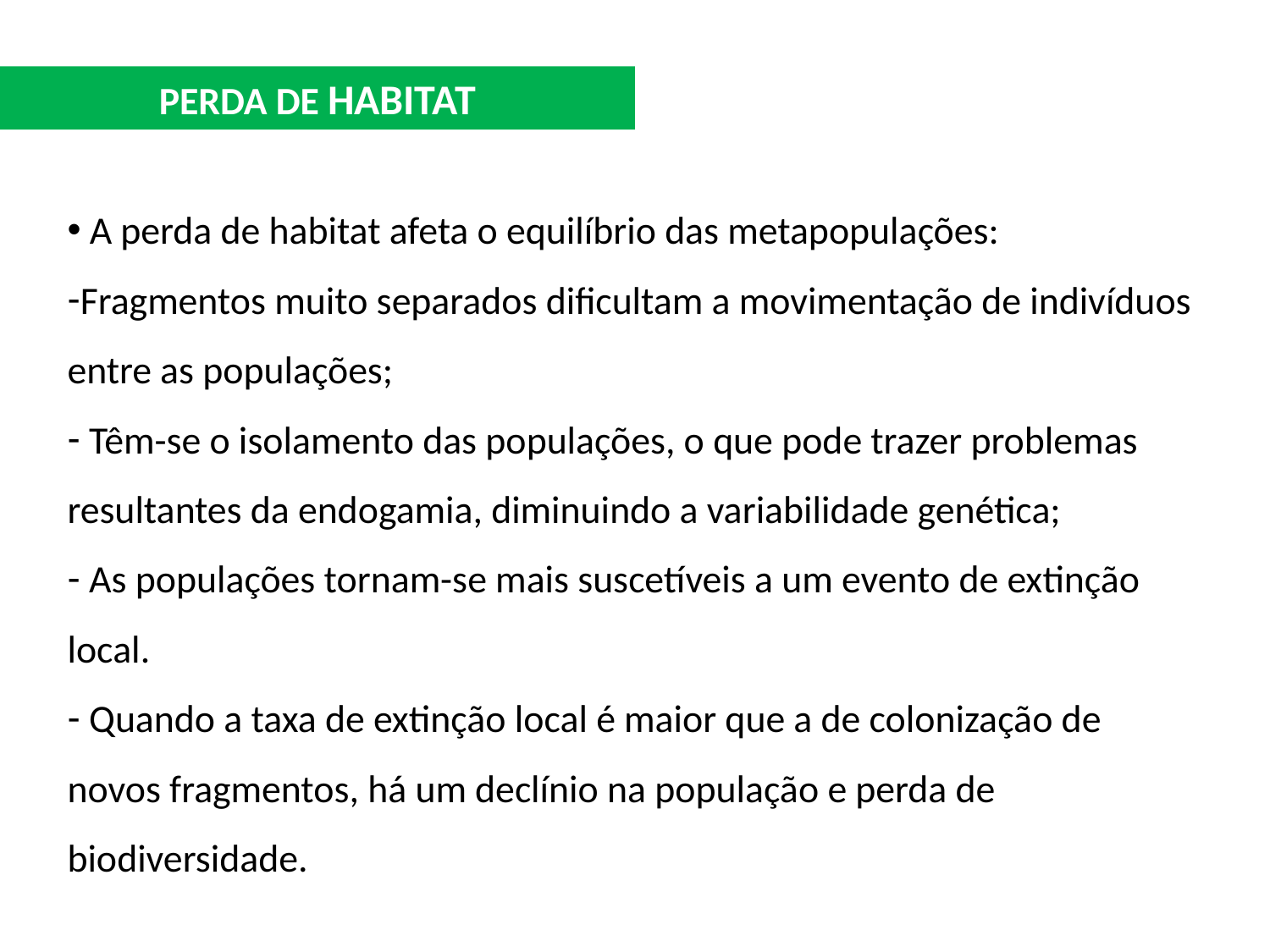

PERDA DE HABITAT
 A perda de habitat afeta o equilíbrio das metapopulações:
Fragmentos muito separados dificultam a movimentação de indivíduos entre as populações;
 Têm-se o isolamento das populações, o que pode trazer problemas resultantes da endogamia, diminuindo a variabilidade genética;
 As populações tornam-se mais suscetíveis a um evento de extinção local.
 Quando a taxa de extinção local é maior que a de colonização de novos fragmentos, há um declínio na população e perda de biodiversidade.